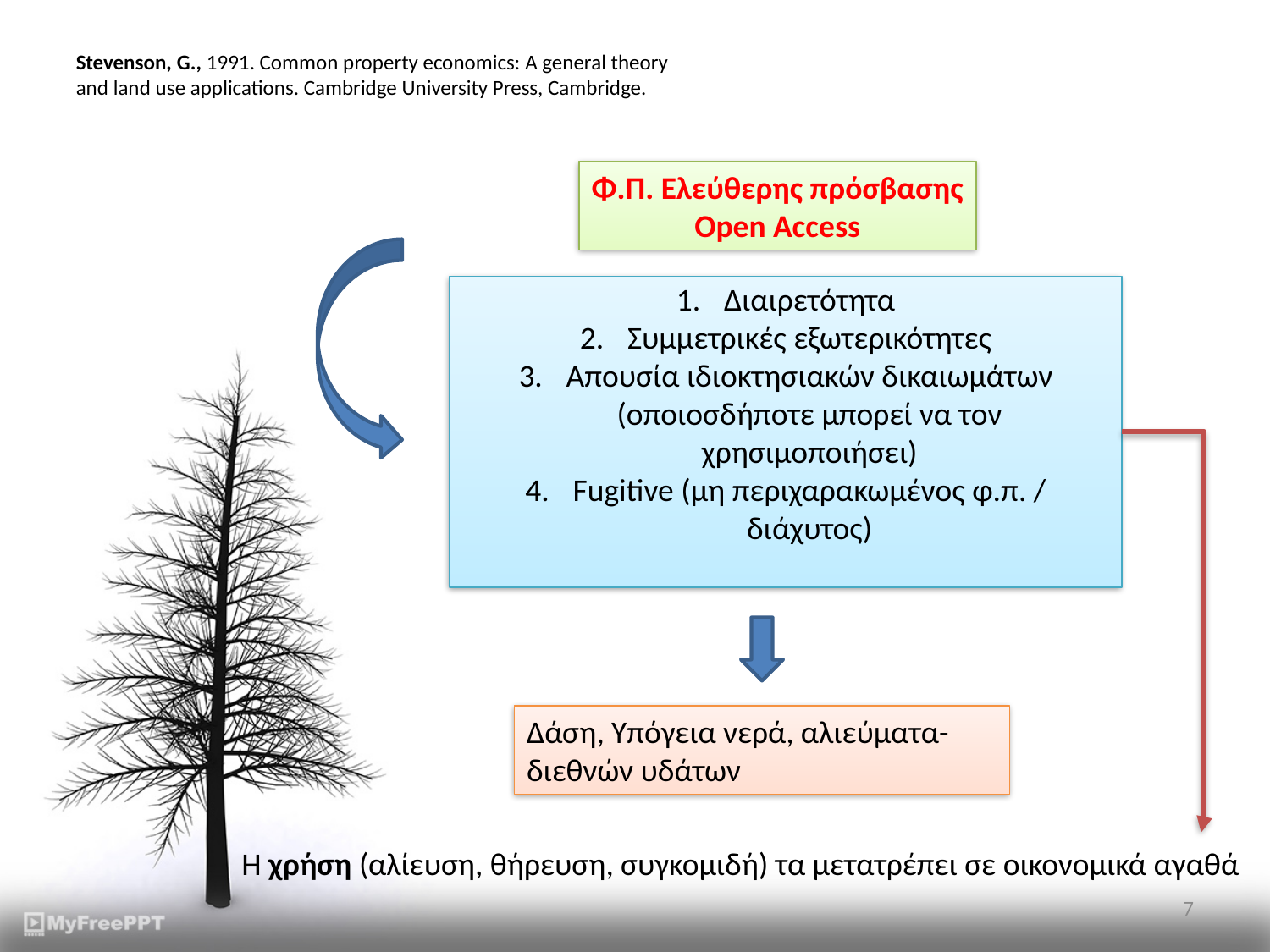

Stevenson, G., 1991. Common property economics: A general theory and land use applications. Cambridge University Press, Cambridge.
Φ.Π. Ελεύθερης πρόσβασης
Open Access

Διαιρετότητα
Συμμετρικές εξωτερικότητες
Απουσία ιδιοκτησιακών δικαιωμάτων (οποιοσδήποτε μπορεί να τον χρησιμοποιήσει)
Fugitive (μη περιχαρακωμένος φ.π. / διάχυτος)

Δάση, Υπόγεια νερά, αλιεύματα-διεθνών υδάτων
Η χρήση (αλίευση, θήρευση, συγκομιδή) τα μετατρέπει σε οικονομικά αγαθά
7